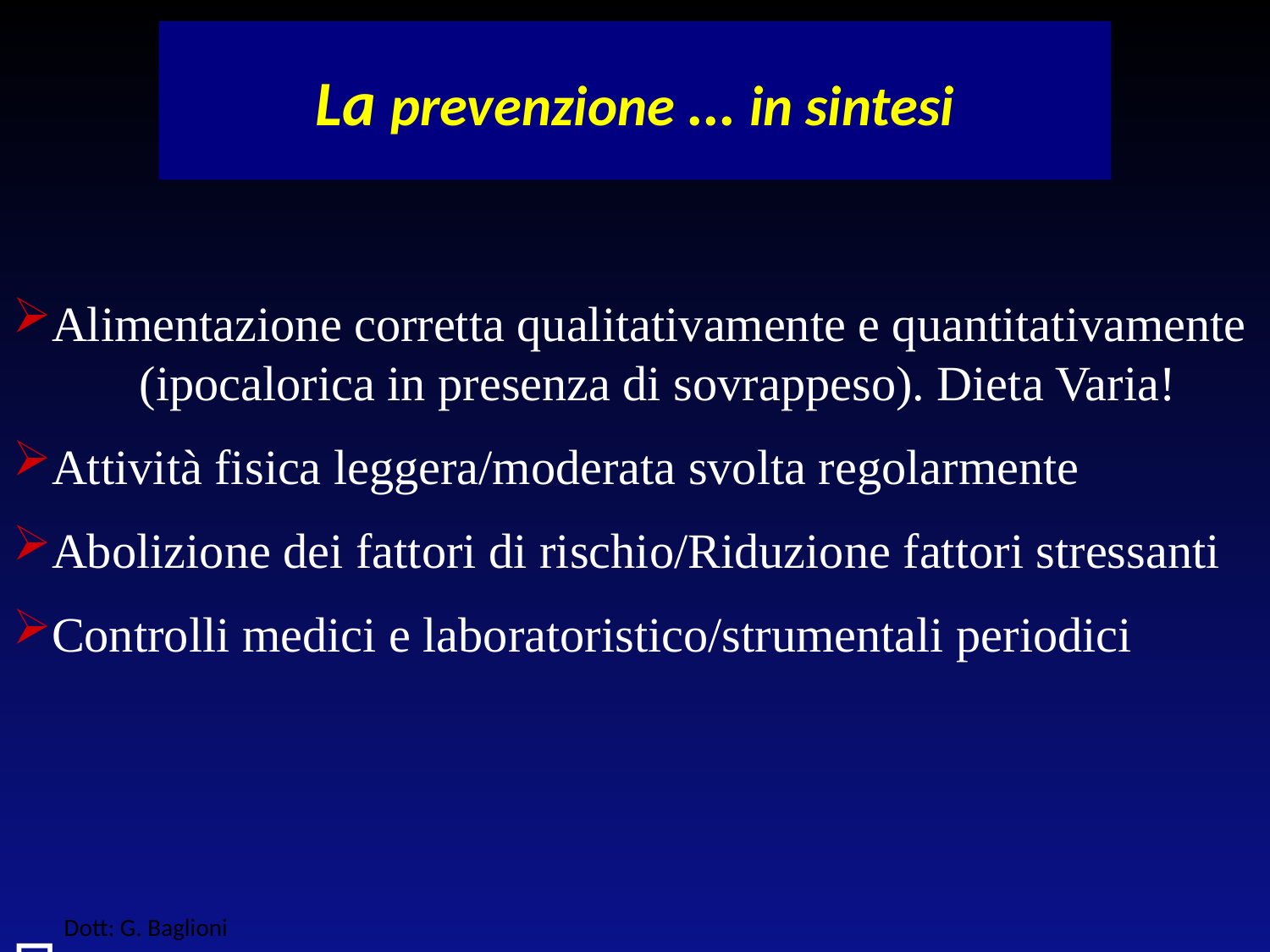

# La prevenzione … in sintesi
Alimentazione corretta qualitativamente e quantitativamente     	(ipocalorica in presenza di sovrappeso). Dieta Varia!
Attività fisica leggera/moderata svolta regolarmente
Abolizione dei fattori di rischio/Riduzione fattori stressanti
Controlli medici e laboratoristico/strumentali periodici

Dott: G. Baglioni